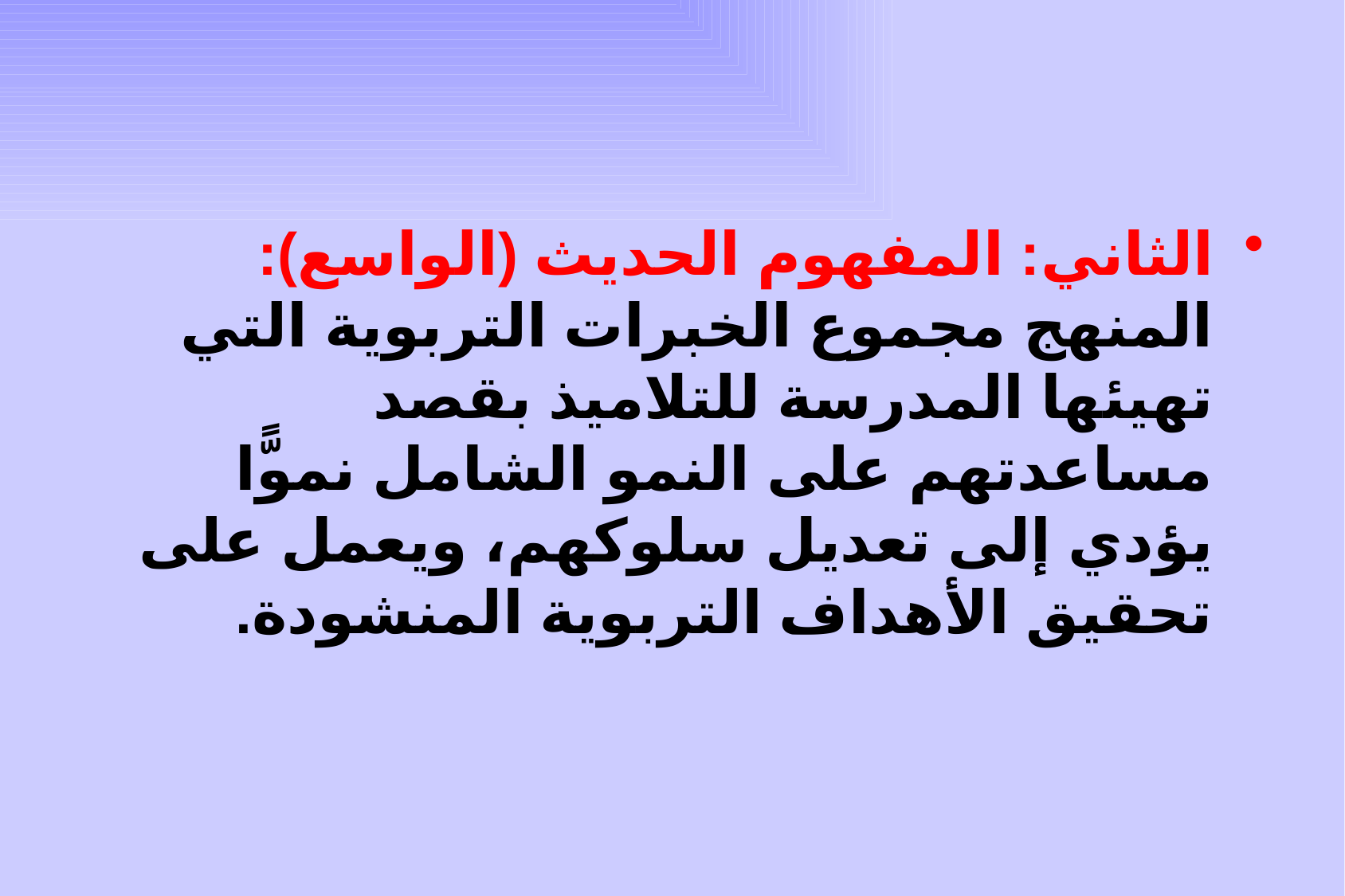

الثاني: المفهوم الحديث (الواسع): المنهج مجموع الخبرات التربوية التي تهيئها المدرسة للتلاميذ بقصد مساعدتهم على النمو الشامل نموًّا يؤدي إلى تعديل سلوكهم، ويعمل على تحقيق الأهداف التربوية المنشودة.